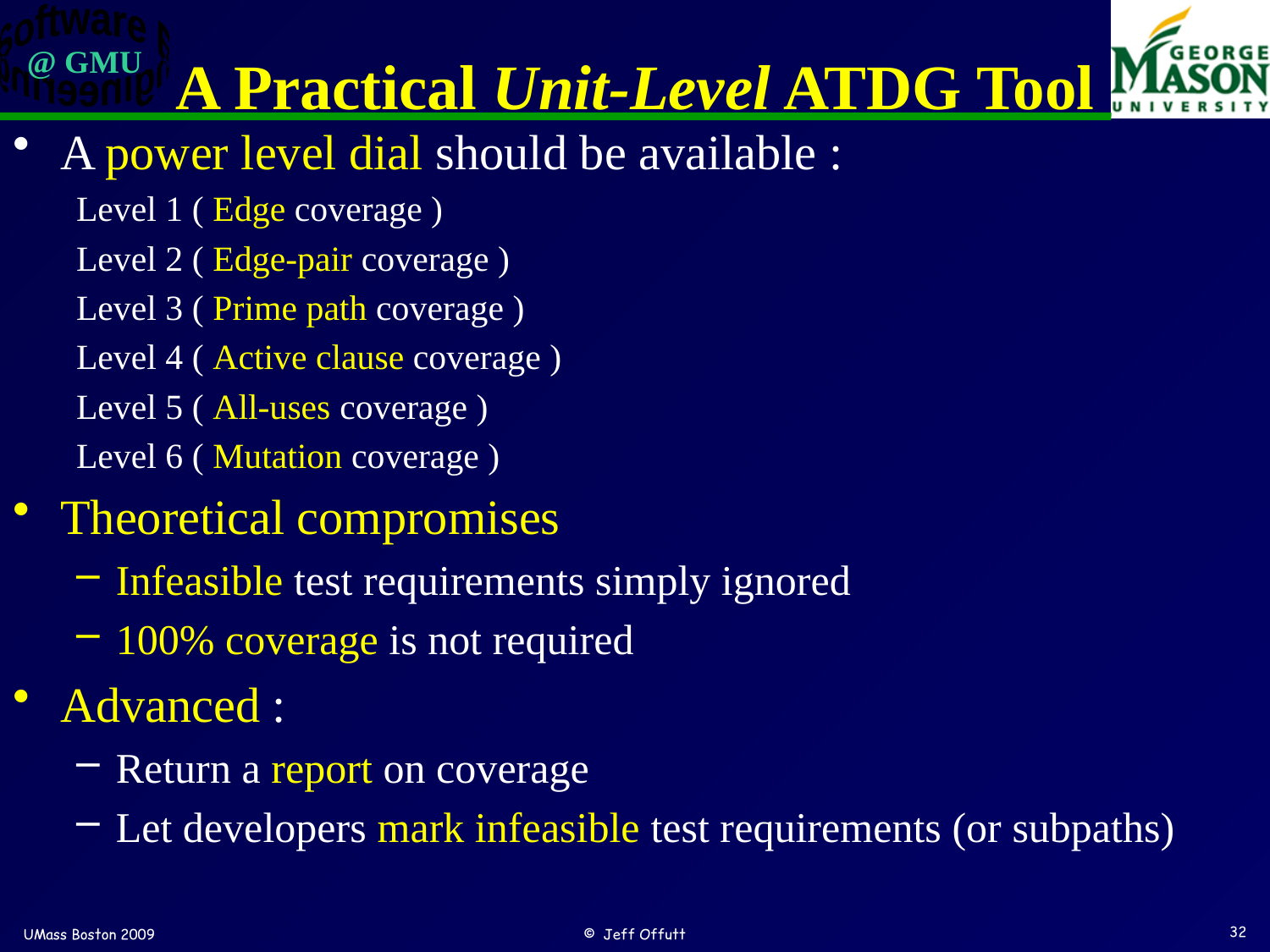

# A Practical Unit-Level ATDG Tool
A power level dial should be available :
Level 1 ( Edge coverage )
Level 2 ( Edge-pair coverage )
Level 3 ( Prime path coverage )
Level 4 ( Active clause coverage )
Level 5 ( All-uses coverage )
Level 6 ( Mutation coverage )
Theoretical compromises
Infeasible test requirements simply ignored
100% coverage is not required
Advanced :
Return a report on coverage
Let developers mark infeasible test requirements (or subpaths)
UMass Boston 2009
©  Jeff Offutt
32